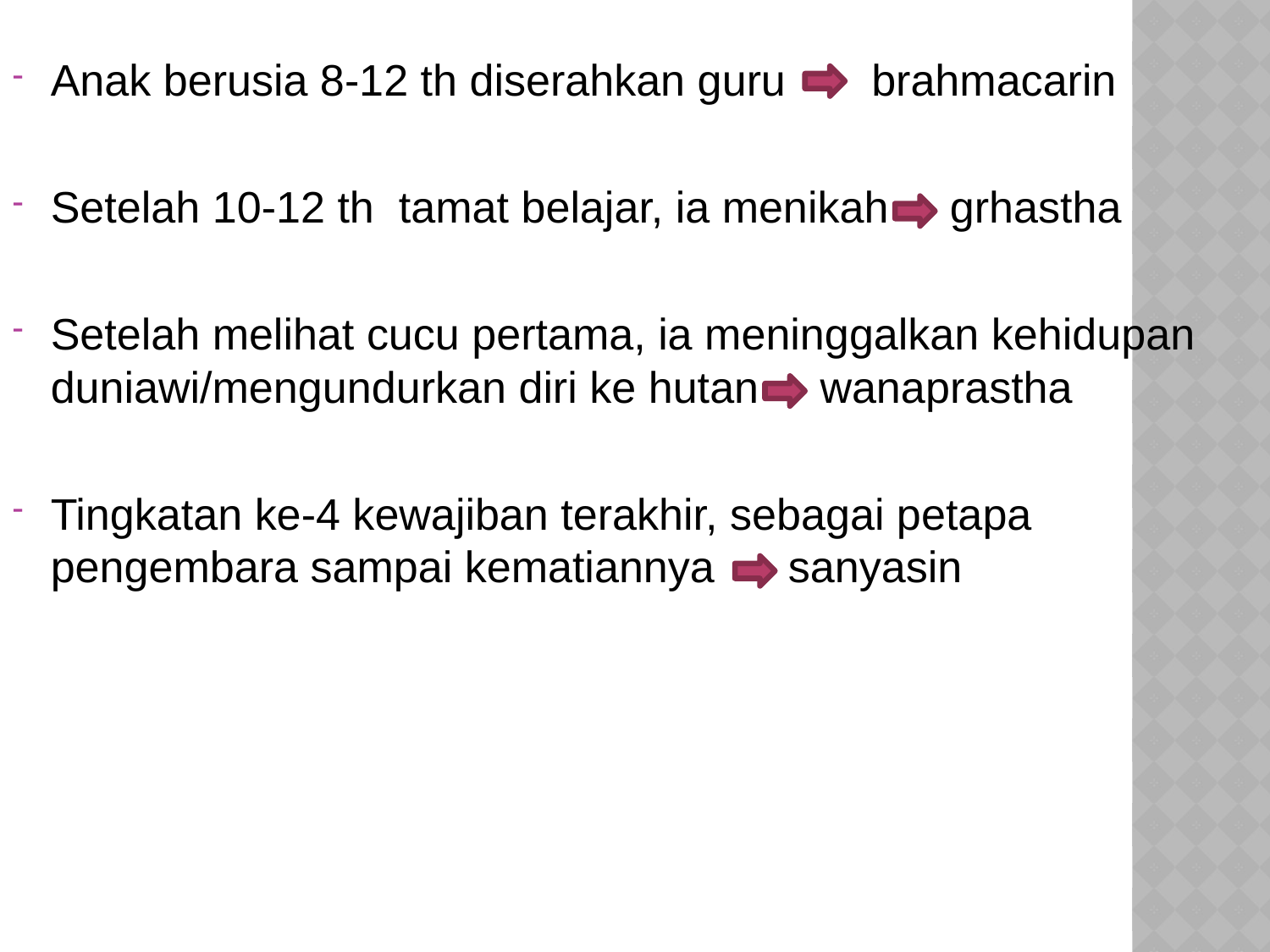

Anak berusia 8-12 th diserahkan guru       brahmacarin

Setelah 10-12 th  tamat belajar, ia menikah     grhastha

Setelah melihat cucu pertama, ia meninggalkan kehidupan duniawi/mengundurkan diri ke hutan     wanaprastha

Tingkatan ke-4 kewajiban terakhir, sebagai petapa pengembara sampai kematiannya      sanyasin